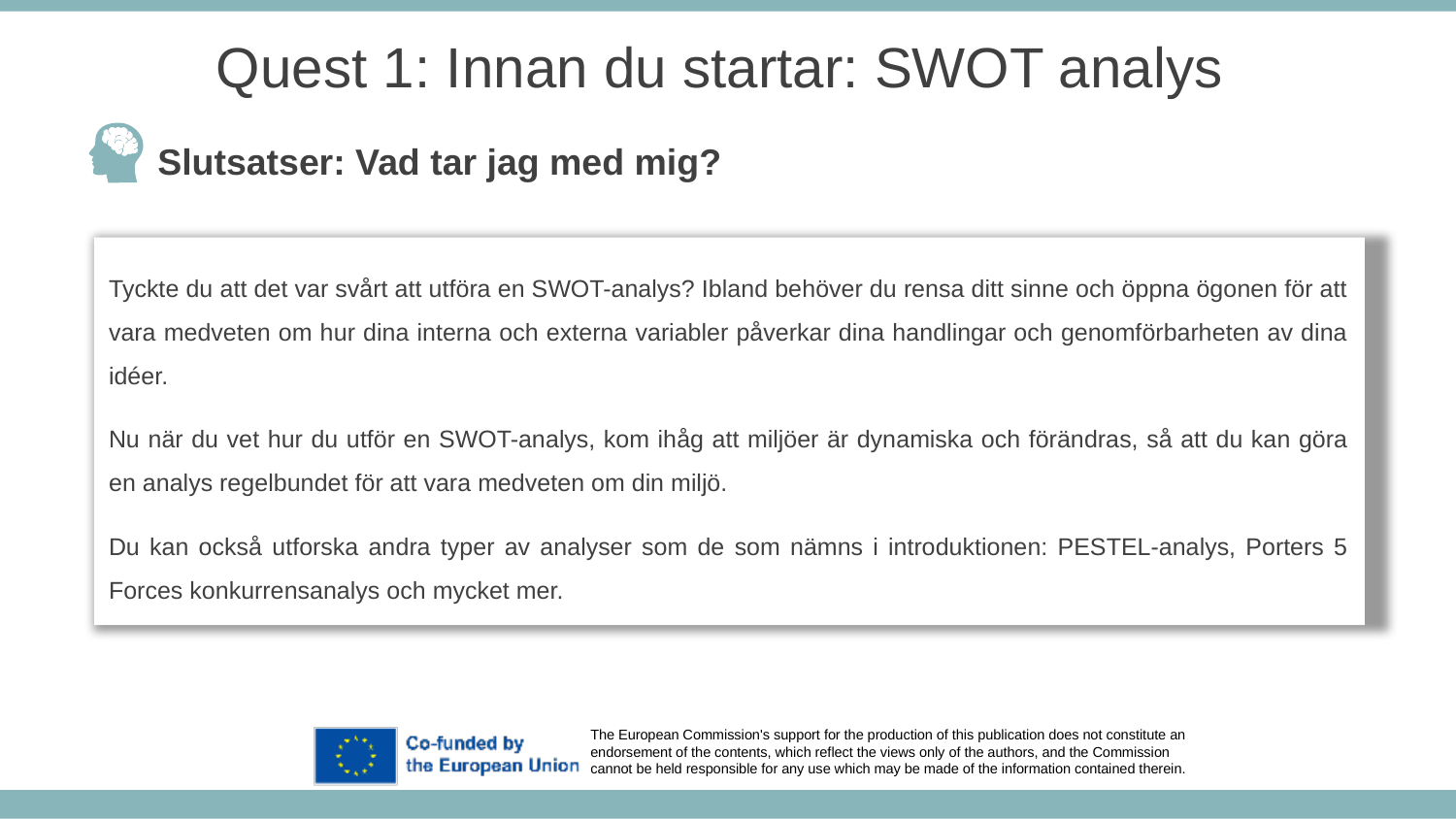

Quest 1: Innan du startar: SWOT analys

Slutsatser: Vad tar jag med mig?
Tyckte du att det var svårt att utföra en SWOT-analys? Ibland behöver du rensa ditt sinne och öppna ögonen för att vara medveten om hur dina interna och externa variabler påverkar dina handlingar och genomförbarheten av dina idéer.
Nu när du vet hur du utför en SWOT-analys, kom ihåg att miljöer är dynamiska och förändras, så att du kan göra en analys regelbundet för att vara medveten om din miljö.
Du kan också utforska andra typer av analyser som de som nämns i introduktionen: PESTEL-analys, Porters 5 Forces konkurrensanalys och mycket mer.